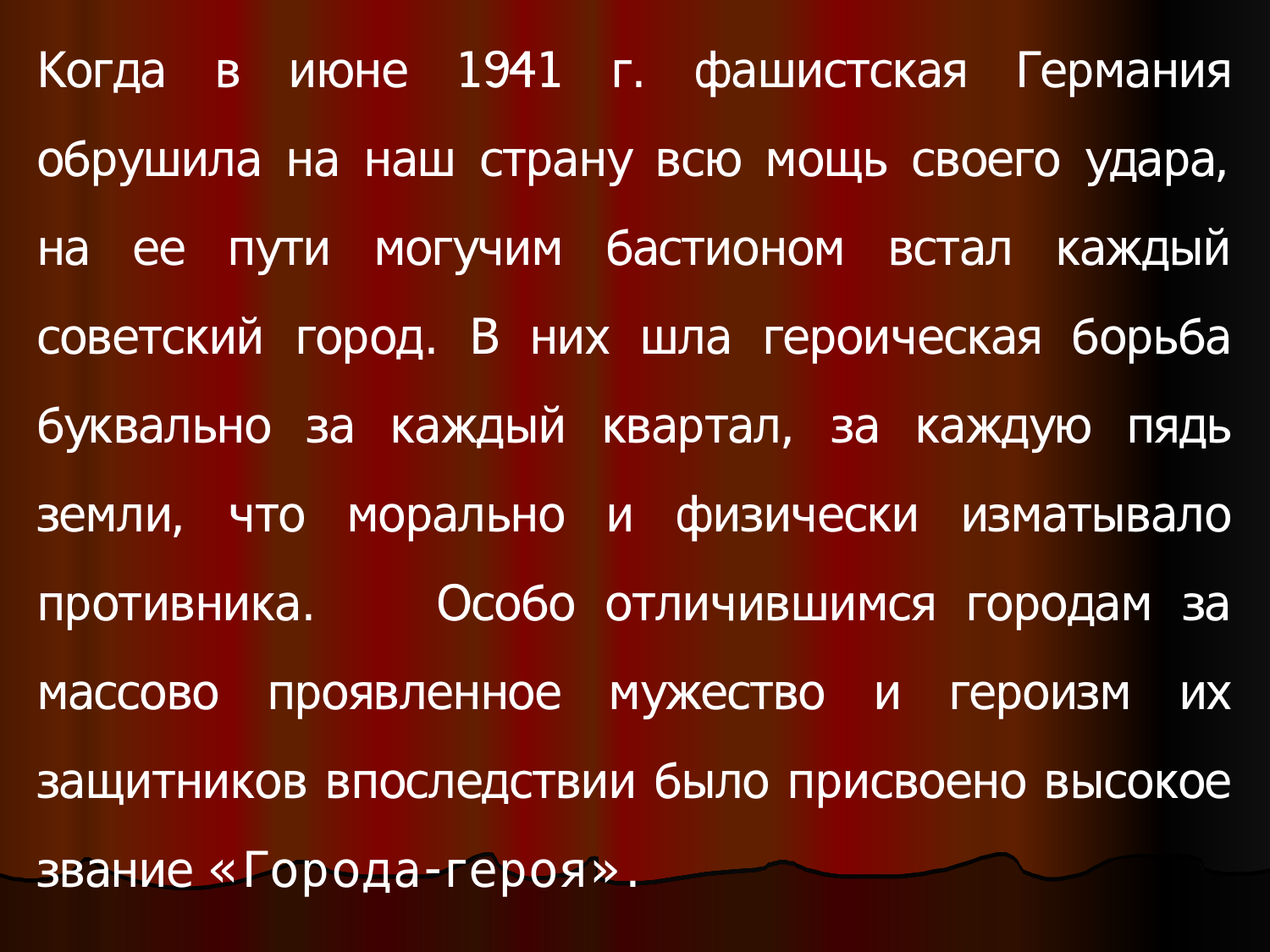

Когда в июне 1941 г. фашистская Германия обрушила на наш страну всю мощь своего удара, на ее пути могучим бастионом встал каждый советский город. В них шла героическая борьба буквально за каждый квартал, за каждую пядь земли, что морально и физически изматывало противника.    Особо отличившимся городам за массово проявленное мужество и героизм их защитников впоследствии было присвоено высокое звание «Города-героя».